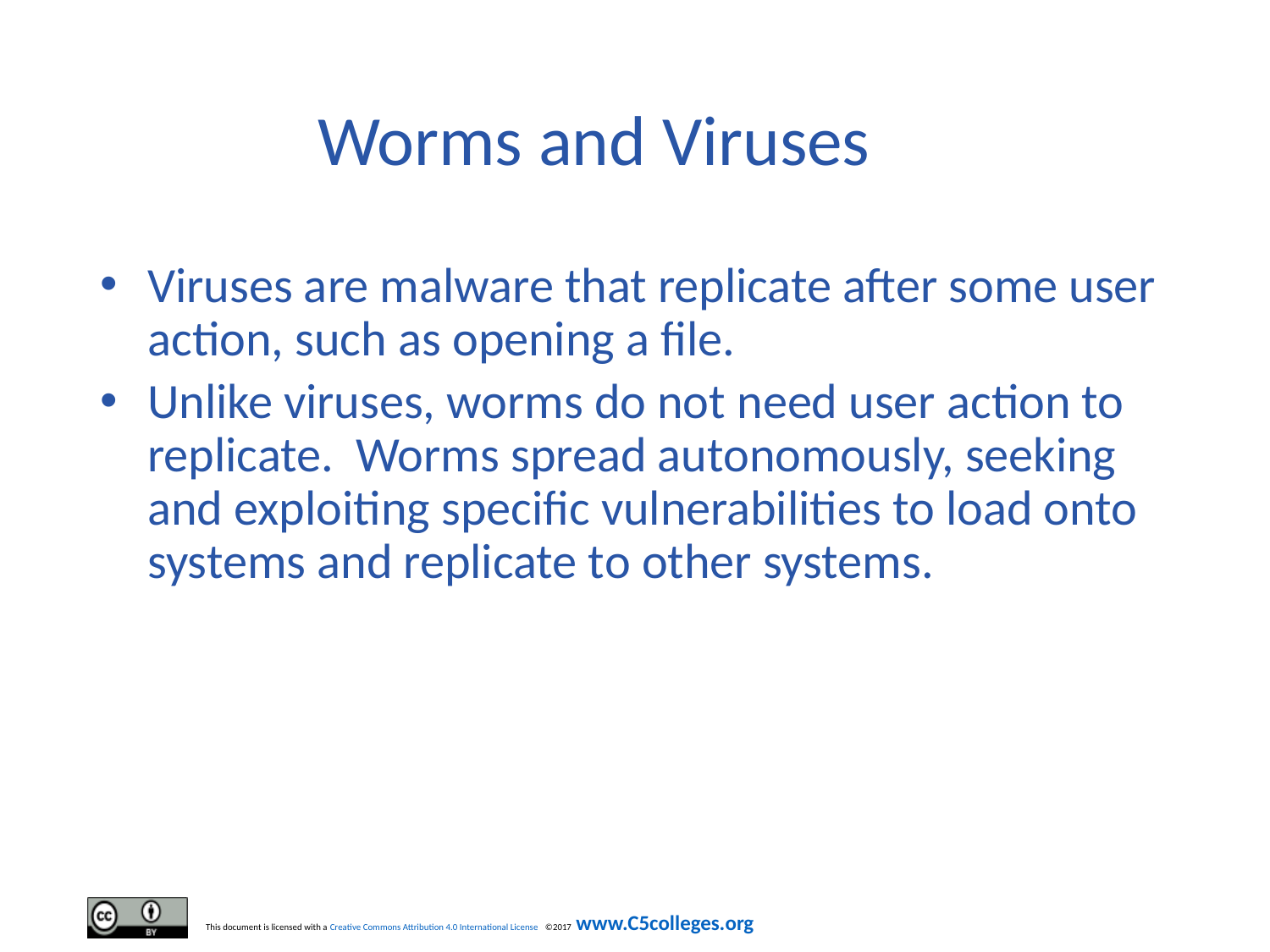

# Worms and Viruses
Viruses are malware that replicate after some user action, such as opening a file.
Unlike viruses, worms do not need user action to replicate.  Worms spread autonomously, seeking and exploiting specific vulnerabilities to load onto systems and replicate to other systems.